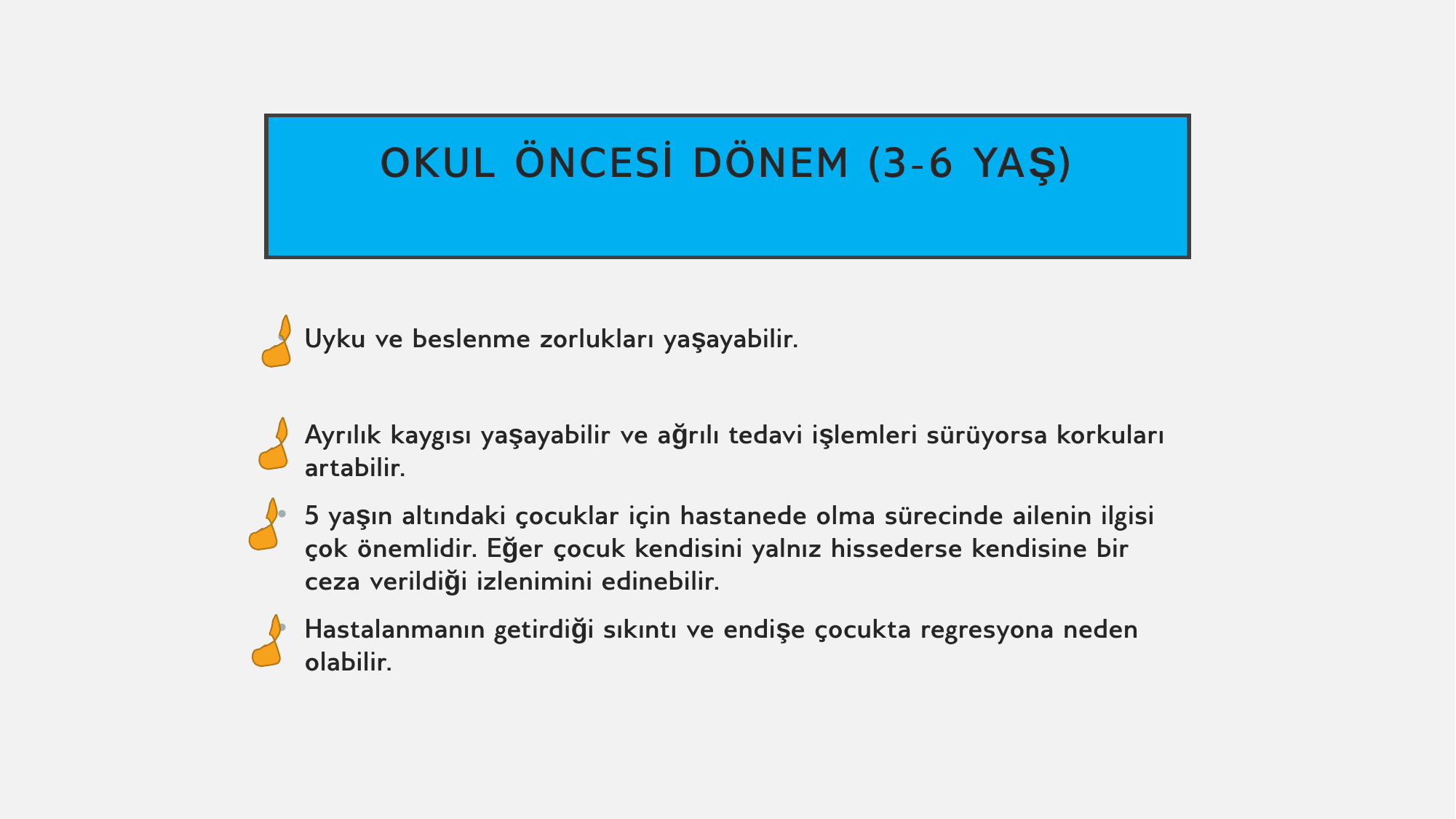

# Okul Öncesi Dönem (3-6 yaş)
Uyku ve beslenme zorlukları yaşayabilir.

Ayrılık kaygısı yaşayabilir ve ağrılı tedavi işlemleri sürüyorsa korkuları artabilir.
5 yaşın altındaki çocuklar için hastanede olma sürecinde ailenin ilgisi çok önemlidir. Eğer çocuk kendisini yalnız hissederse kendisine bir ceza verildiği izlenimini edinebilir.
Hastalanmanın getirdiği sıkıntı ve endişe çocukta regresyona neden olabilir.